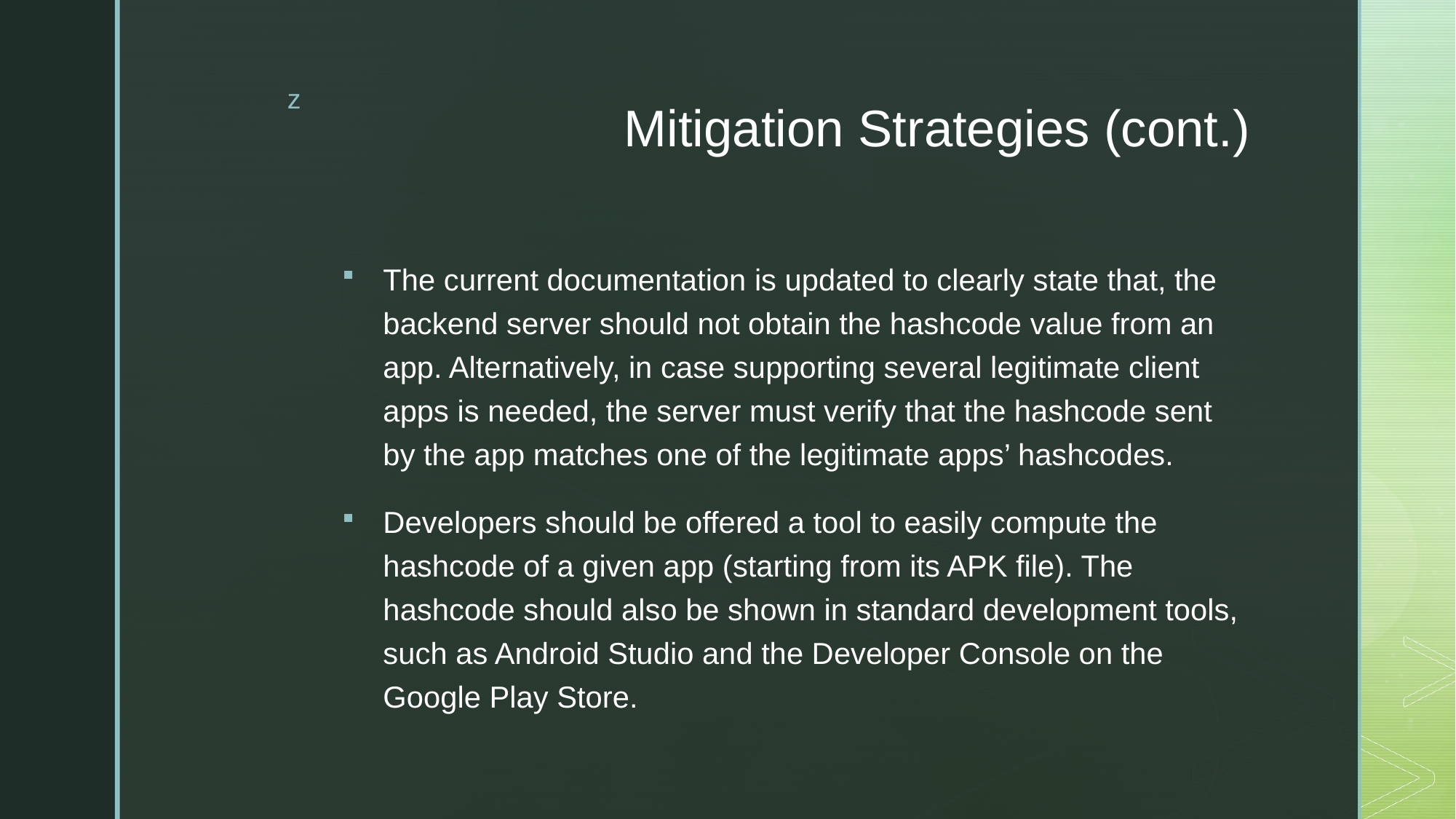

# Mitigation Strategies (cont.)
The current documentation is updated to clearly state that, the backend server should not obtain the hashcode value from an app. Alternatively, in case supporting several legitimate client apps is needed, the server must verify that the hashcode sent by the app matches one of the legitimate apps’ hashcodes.
Developers should be offered a tool to easily compute the hashcode of a given app (starting from its APK file). The hashcode should also be shown in standard development tools, such as Android Studio and the Developer Console on the Google Play Store.